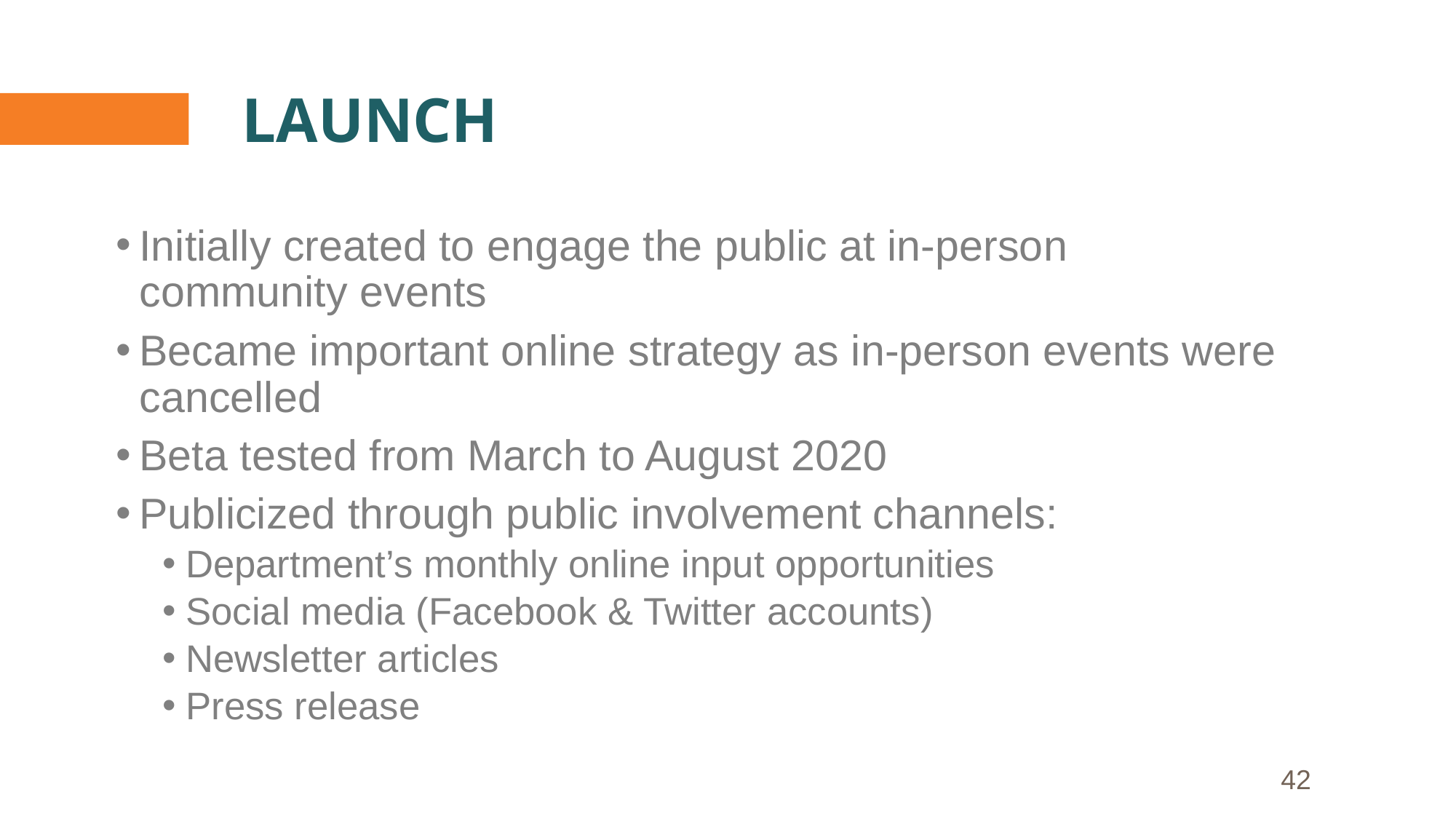

# Launch
Initially created to engage the public at in-person community events
Became important online strategy as in-person events were cancelled
Beta tested from March to August 2020
Publicized through public involvement channels:
Department’s monthly online input opportunities
Social media (Facebook & Twitter accounts)
Newsletter articles
Press release
42